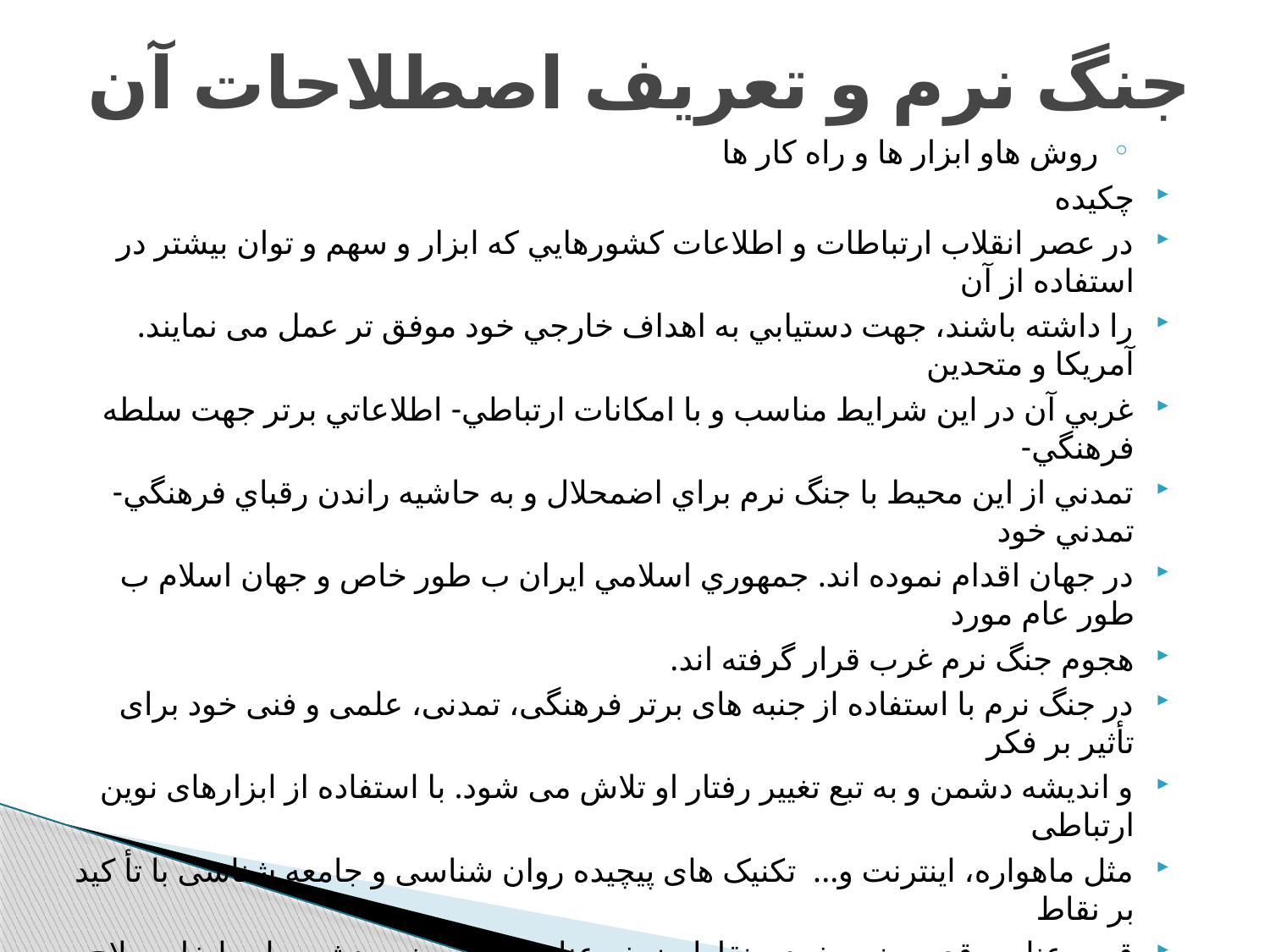

# جنگ نرم و تعریف اصطلاحات آن
روش هاو ابزار ها و راه کار ها
چکيده
در عصر انقلاب ارتباطات و اطلاعات کشورهايي که ابزار و سهم و توان بيشتر در استفاده از آن
را داشته باشند، جهت دستيابي به اهداف خارجي خود موفق تر عمل می نمايند. آمريکا و متحدين
غربي آن در اين شرايط مناسب و با امکانات ارتباطي- اطلاعاتي برتر جهت سلطه فرهنگي-
تمدني از اين محيط با جنگ نرم براي اضمحلال و به حاشيه راندن رقباي فرهنگي- تمدني خود
در جهان اقدام نموده اند. جمهوري اسلامي ايران ب طور خاص و جهان اسلام ب طور عام مورد
هجوم جنگ نرم غرب قرار گرفته اند.
در جنگ نرم با استفاده از جنبه های برتر فرهنگی، تمدنی، علمی و فنی خود برای تأثیر بر فکر
و اندیشه دشمن و به تبع تغییر رفتار او تلاش می شود. با استفاده از ابزارهای نوین ارتباطی
مثل ماهواره، اینترنت و...  تکنیک های پیچیده روان شناسی و جامعه شناسی با تأ کید بر نقاط
قوت عناصر قدرت نرم خود و نقاط ضعف عناصر قدرت نرم دشمن او را خلع سلاح فکری و
اندیشه ای نموده و رفتار سیاسی، اجتماعی و فرهنگی او را به نفع خود تغییر می دهد. در نتیجه
به صورت مسالمت امیز جریان سیاسی و یا نظام سیاسی مطلوب خود را روی کار آورده تا منافع
حداکثری خود را تأمین نماید.
سؤال اصلی این مقاله این است که جنگ نرم غرب، سازکارها و ابزارهای آن علیه ج.ا.ایران چیست؟